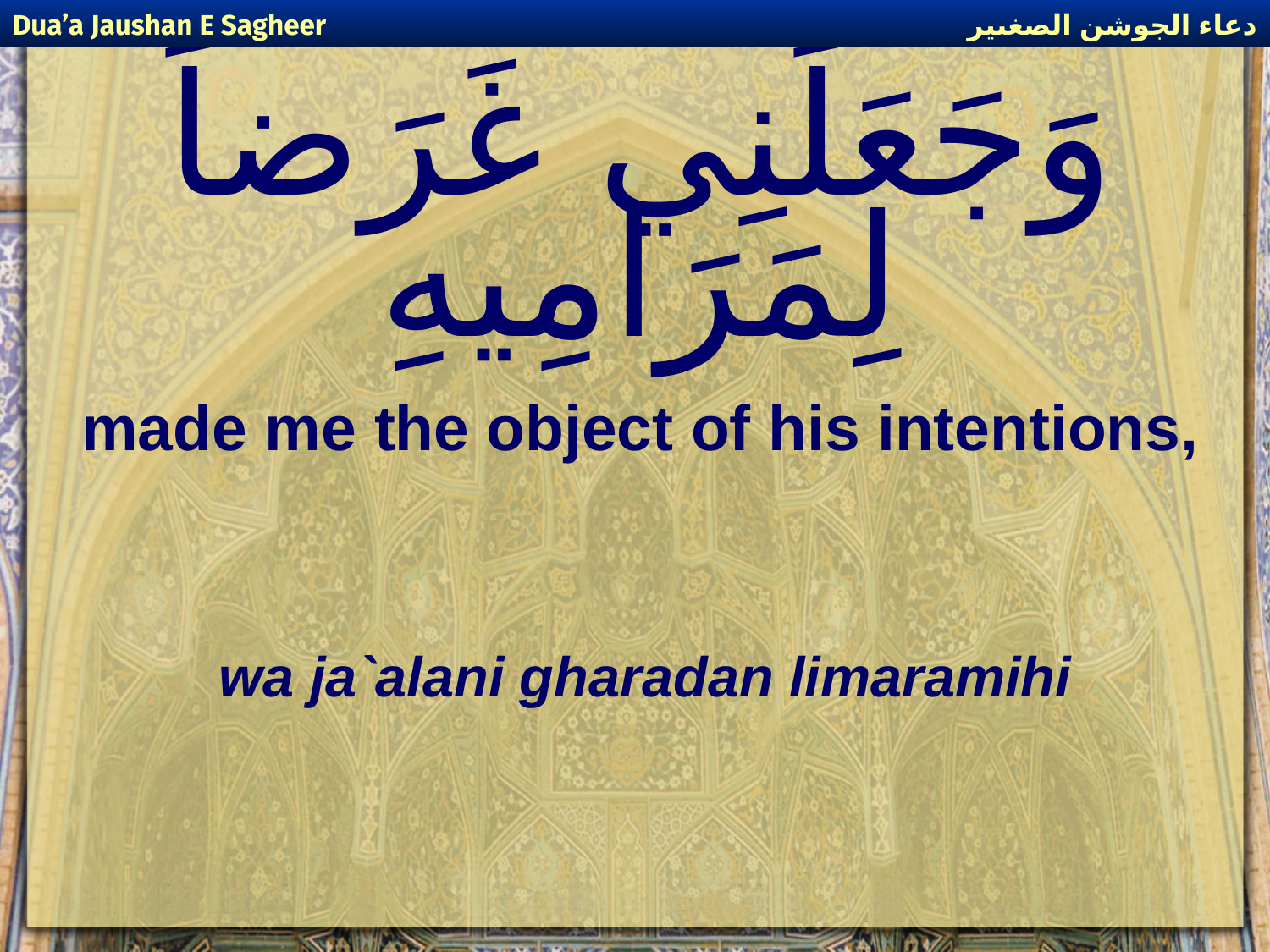

دعاء الجوشن الصغىير
Dua’a Jaushan E Sagheer
# وَجَعَلَنِي غَرَضاً لِمَرَامِيهِ
made me the object of his intentions,
wa ja`alani gharadan limaramihi